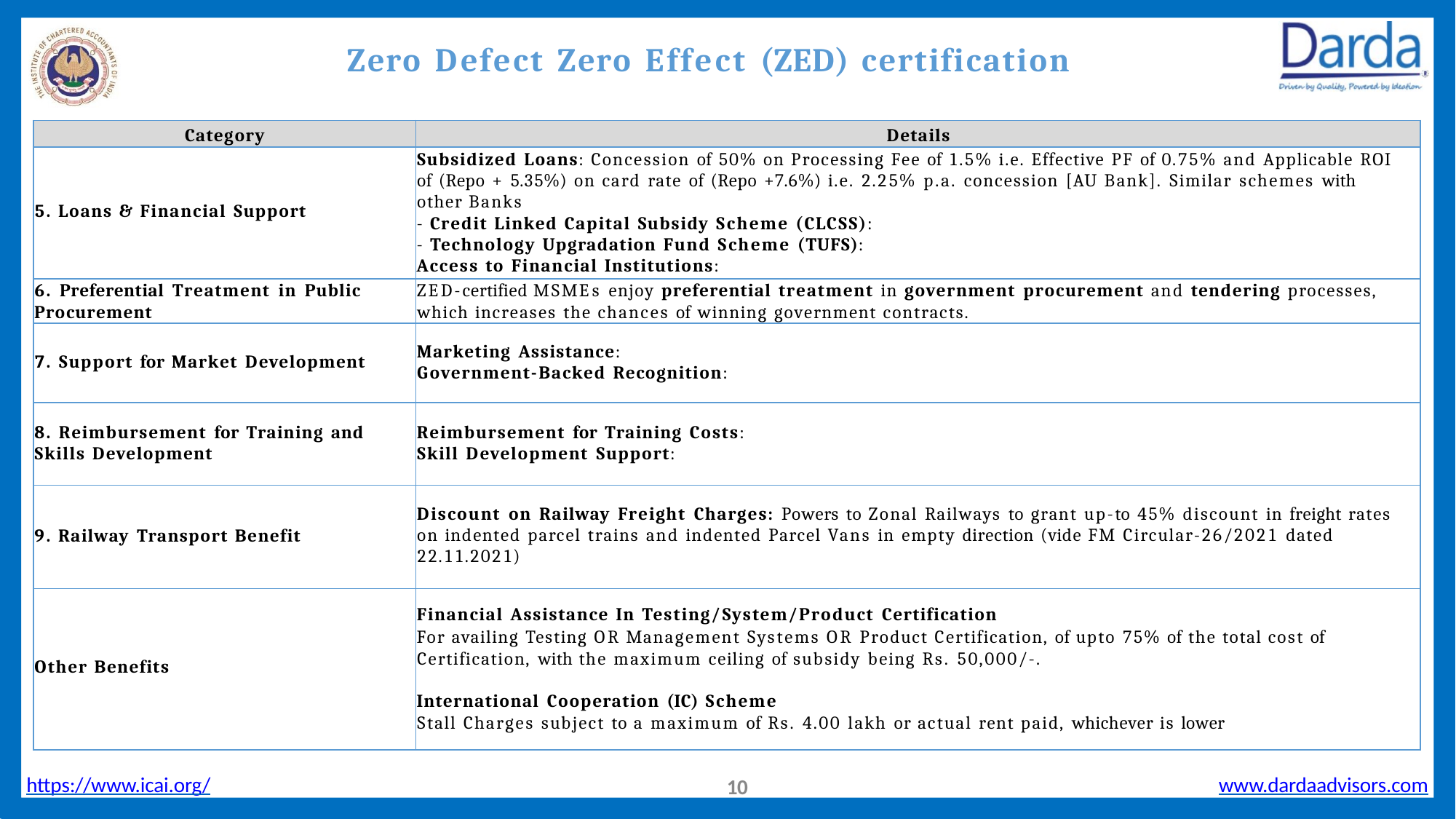

# Zero Defect Zero Effect (ZED) certification
| Category | Details |
| --- | --- |
| 5. Loans & Financial Support | Subsidized Loans: Concession of 50% on Processing Fee of 1.5% i.e. Effective PF of 0.75% and Applicable ROI of (Repo + 5.35%) on card rate of (Repo +7.6%) i.e. 2.25% p.a. concession [AU Bank]. Similar schemes with other Banks Credit Linked Capital Subsidy Scheme (CLCSS): Technology Upgradation Fund Scheme (TUFS): Access to Financial Institutions: |
| 6. Preferential Treatment in Public Procurement | ZED-certified MSMEs enjoy preferential treatment in government procurement and tendering processes, which increases the chances of winning government contracts. |
| 7. Support for Market Development | Marketing Assistance: Government-Backed Recognition: |
| 8. Reimbursement for Training and Skills Development | Reimbursement for Training Costs: Skill Development Support: |
| 9. Railway Transport Benefit | Discount on Railway Freight Charges: Powers to Zonal Railways to grant up-to 45% discount in freight rates on indented parcel trains and indented Parcel Vans in empty direction (vide FM Circular-26/2021 dated 22.11.2021) |
| Other Benefits | Financial Assistance In Testing/System/Product Certification For availing Testing OR Management Systems OR Product Certification, of upto 75% of the total cost of Certification, with the maximum ceiling of subsidy being Rs. 50,000/-. International Cooperation (IC) Scheme Stall Charges subject to a maximum of Rs. 4.00 lakh or actual rent paid, whichever is lower |
https://www.icai.org/
www.dardaadvisors.com
10